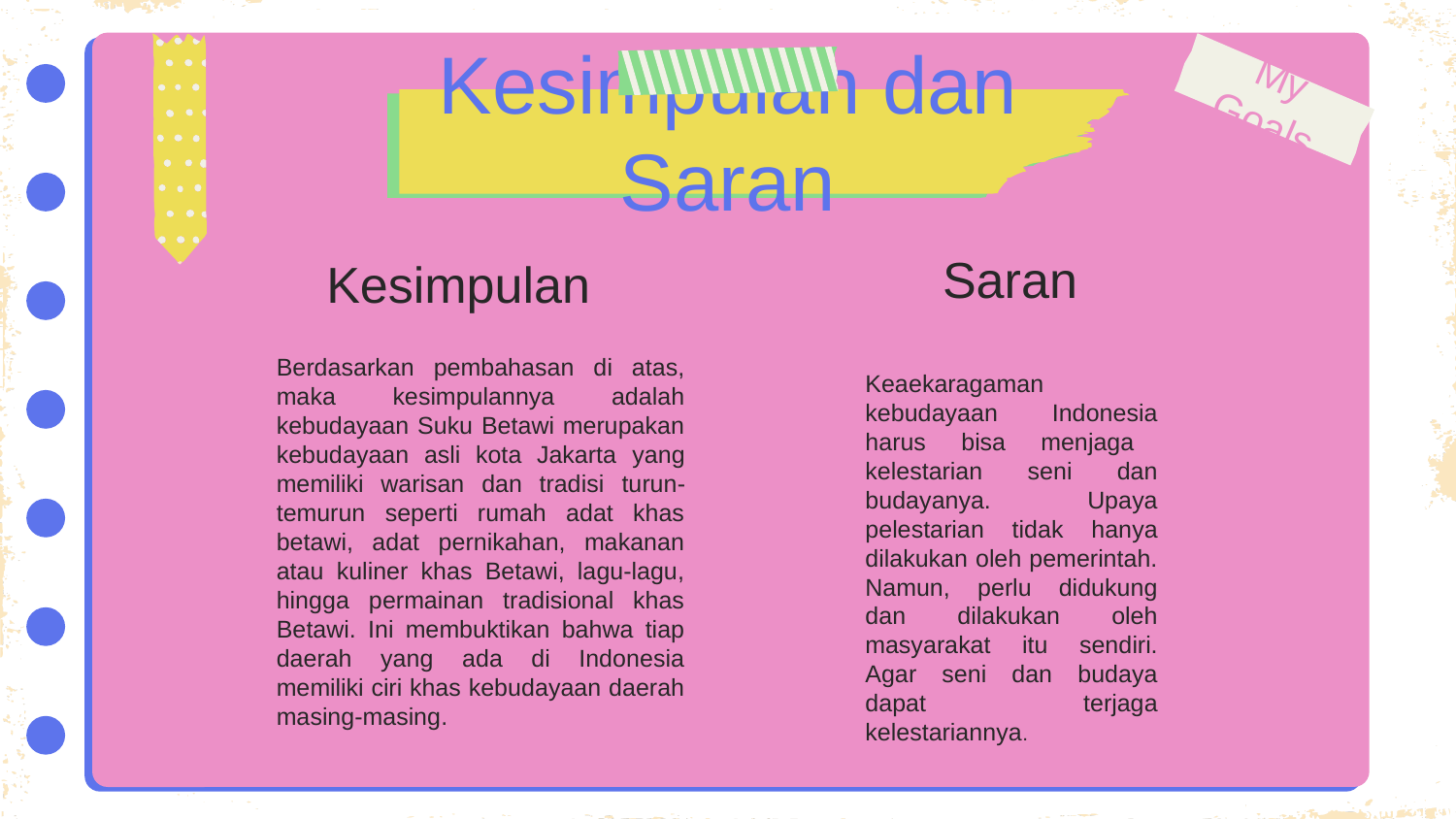

My Goals

# Kesimpulan dan Saran
Kesimpulan
Saran
Berdasarkan pembahasan di atas, maka kesimpulannya adalah kebudayaan Suku Betawi merupakan kebudayaan asli kota Jakarta yang memiliki warisan dan tradisi turun-temurun seperti rumah adat khas betawi, adat pernikahan, makanan atau kuliner khas Betawi, lagu-lagu, hingga permainan tradisional khas Betawi. Ini membuktikan bahwa tiap daerah yang ada di Indonesia memiliki ciri khas kebudayaan daerah masing-masing.
Keaekaragaman   kebudayaan   Indonesia harus   bisa   menjaga   kelestarian   seni   dan budayanya. Upaya pelestarian tidak hanya dilakukan oleh pemerintah. Namun, perlu didukung dan dilakukan oleh masyarakat itu sendiri. Agar seni dan budaya dapat terjaga kelestariannya.